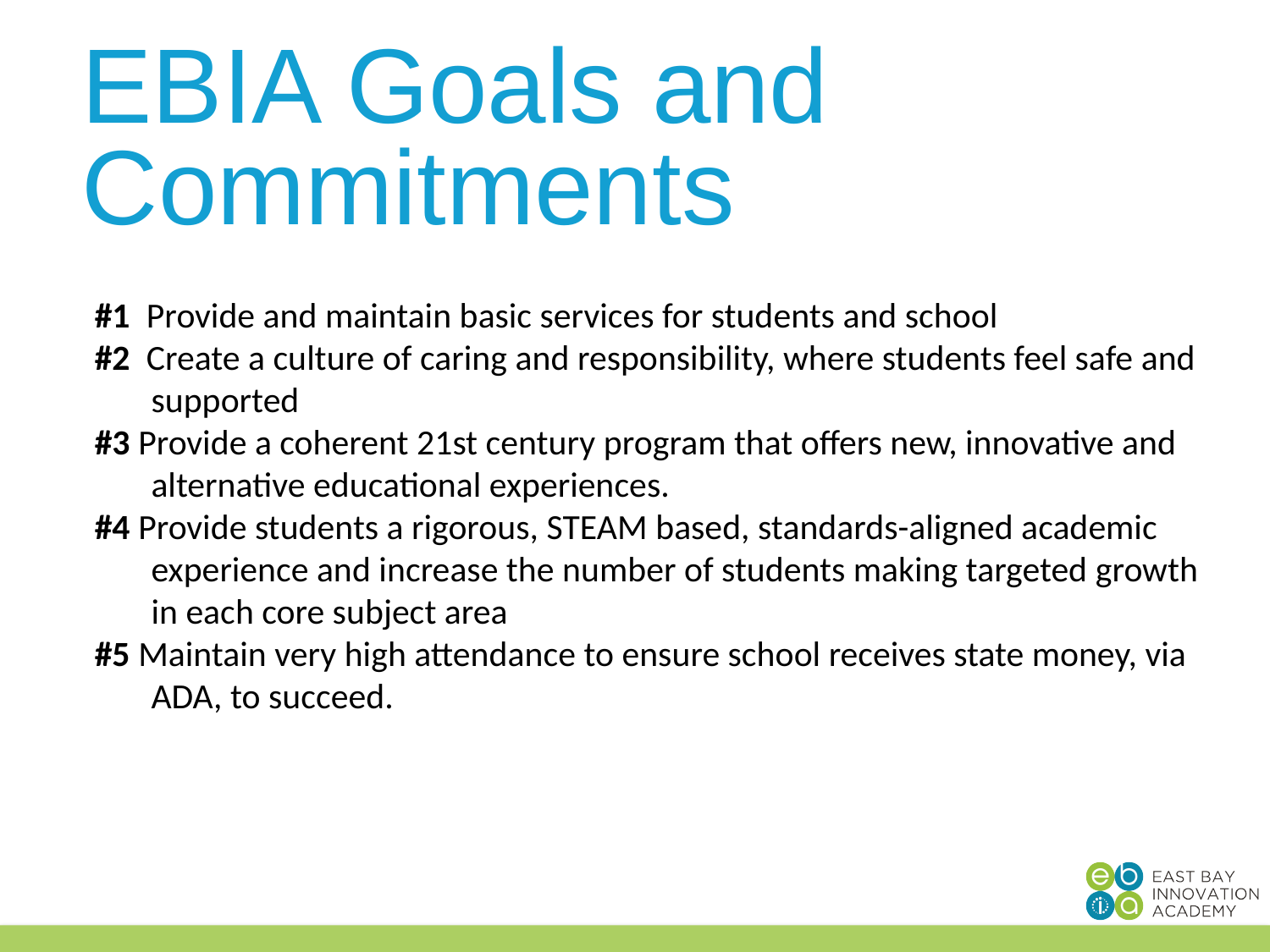

EBIA Goals and Commitments
#1  Provide and maintain basic services for students and school
#2  Create a culture of caring and responsibility, where students feel safe and supported
#3 Provide a coherent 21st century program that offers new, innovative and alternative educational experiences.
#4 Provide students a rigorous, STEAM based, standards-aligned academic experience and increase the number of students making targeted growth in each core subject area
#5 Maintain very high attendance to ensure school receives state money, via ADA, to succeed.